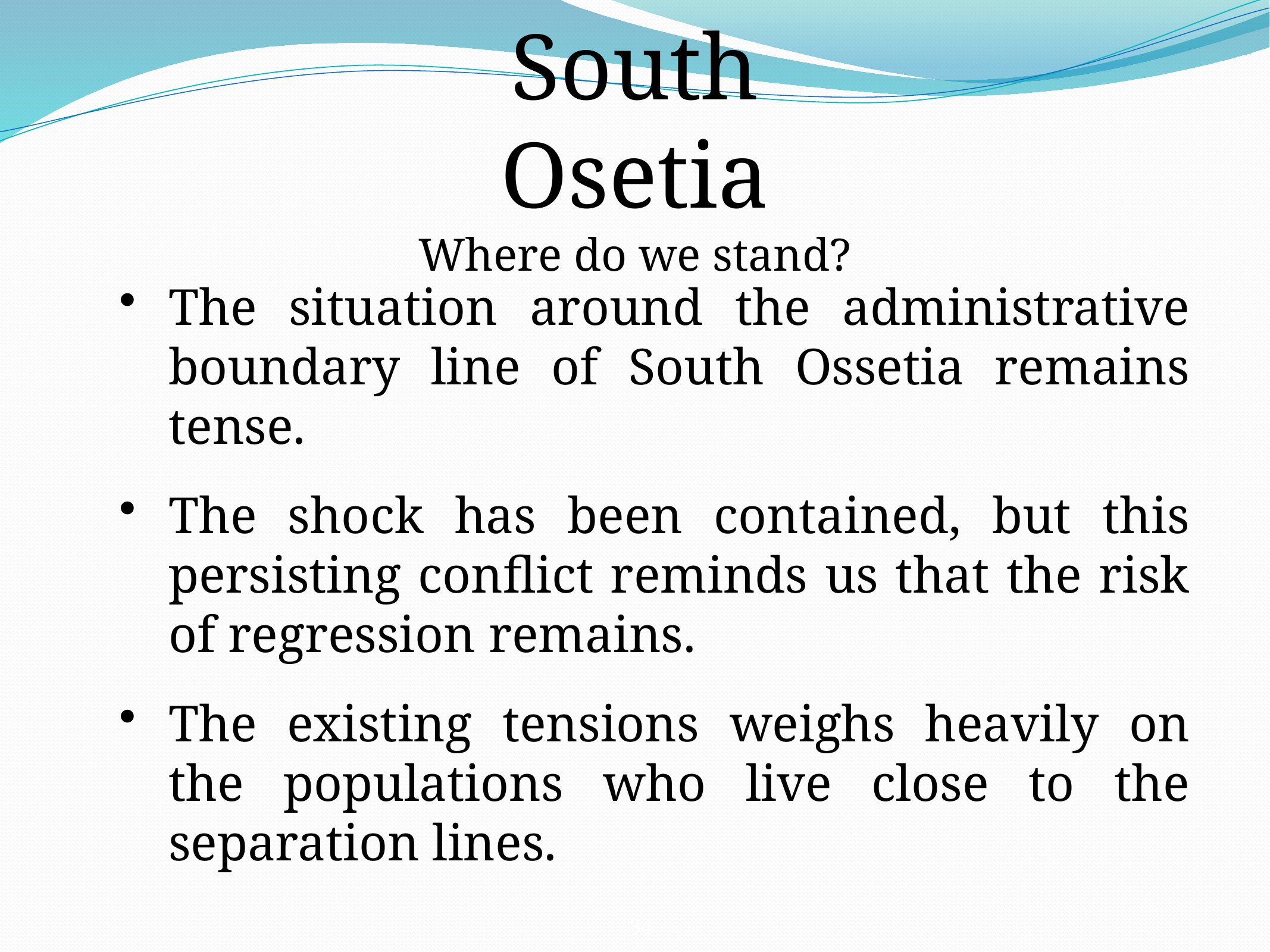

South Osetia
Where do we stand?
The situation around the administrative boundary line of South Ossetia remains tense.

The shock has been contained, but this persisting conflict reminds us that the risk of regression remains.

The existing tensions weighs heavily on the populations who live close to the separation lines.
34